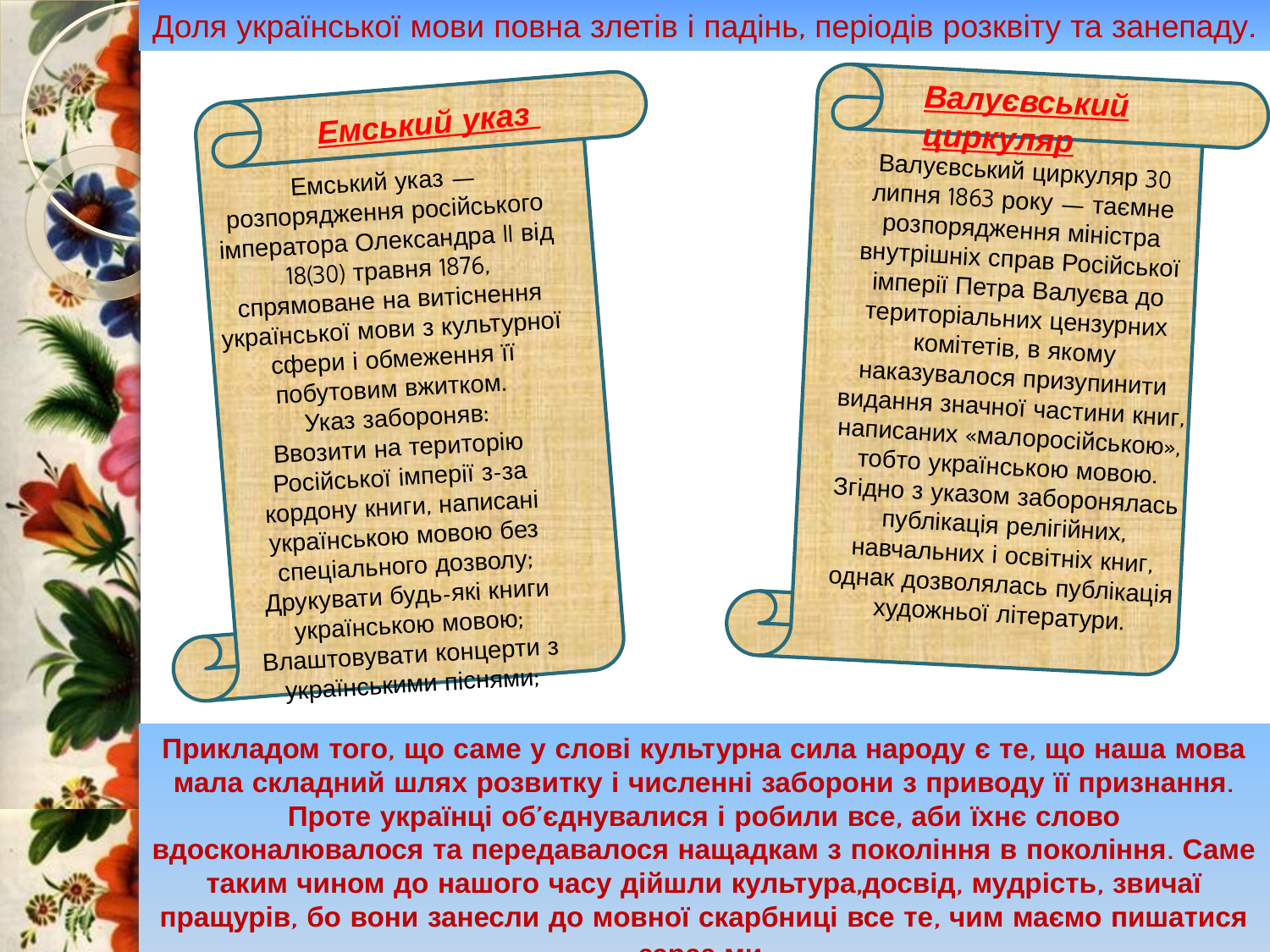

Доля української мови повна злетів і падінь, періодів розквіту та занепаду.

Валуєвський циркуляр

Емський указ
Валуєвський циркуляр 30 липня 1863 року — таємне розпорядження міністра внутрішніх справ Російської імперії Петра Валуєва до територіальних цензурних комітетів, в якому наказувалося призупинити видання значної частини книг, написаних «малоросійською», тобто українською мовою. Згідно з указом заборонялась публікація релігійних, навчальних і освітніх книг, однак дозволялась публікація художньої літератури.
Емський указ — розпорядження російського імператора Олександра II від 18(30) травня 1876, спрямоване на витіснення української мови з культурної сфери і обмеження її побутовим вжитком.
Указ забороняв:
Ввозити на територію Російської імперії з-за кордону книги, написані українською мовою без спеціального дозволу;
Друкувати будь-які книги українською мовою;
Влаштовувати концерти з українськими піснями;
Прикладом того, що саме у слові культурна сила народу є те, що наша мова мала складний шлях розвитку і численні заборони з приводу її признання. Проте українці об’єднувалися і робили все, аби їхнє слово вдосконалювалося та передавалося нащадкам з покоління в покоління. Саме таким чином до нашого часу дійшли культура,досвід, мудрість, звичаї пращурів, бо вони занесли до мовної скарбниці все те, чим маємо пишатися зараз ми.